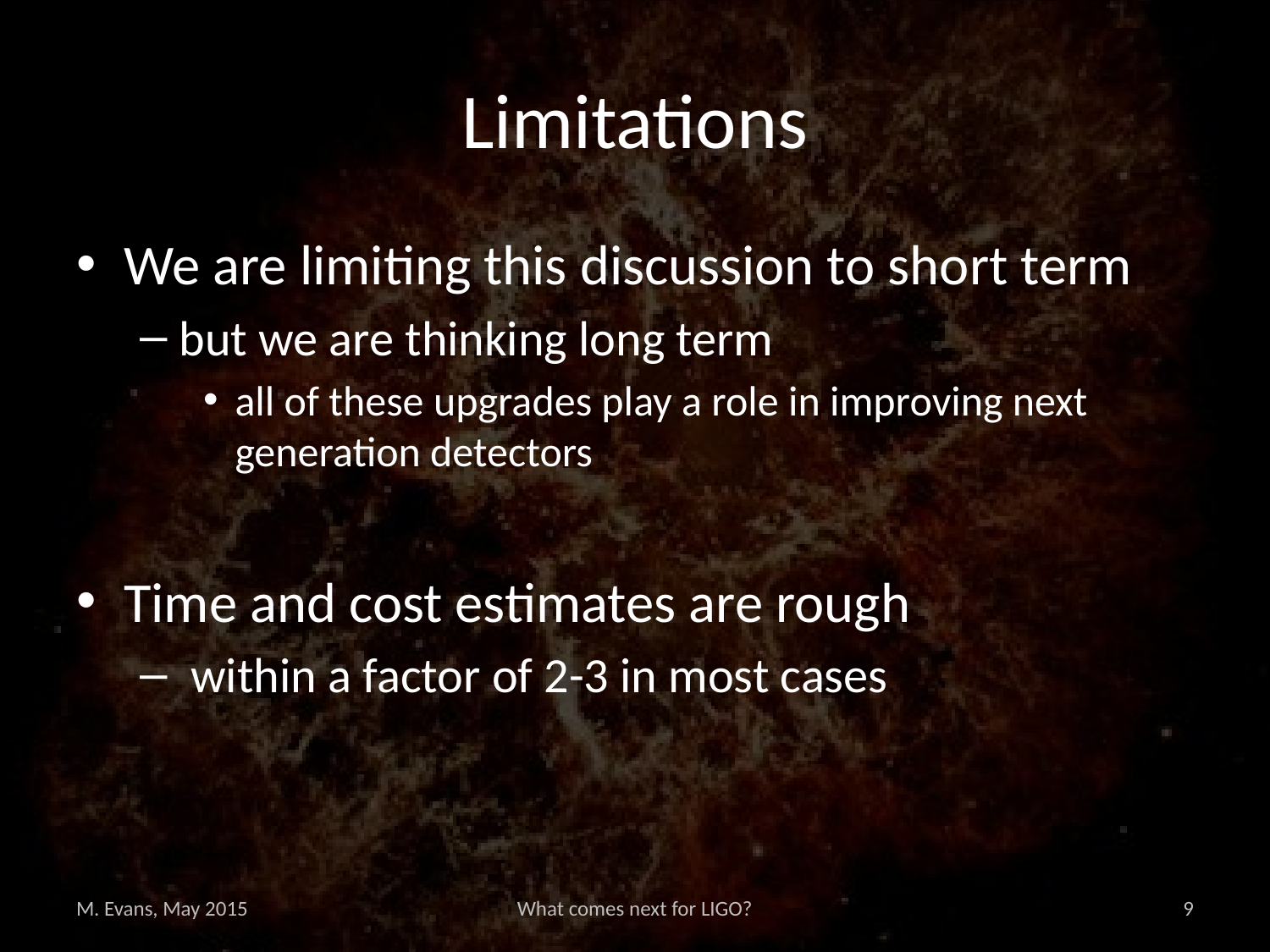

# Limitations
We are limiting this discussion to short term
but we are thinking long term
all of these upgrades play a role in improving next generation detectors

Time and cost estimates are rough
 within a factor of 2-3 in most cases

M. Evans, May 2015
What comes next for LIGO?
9